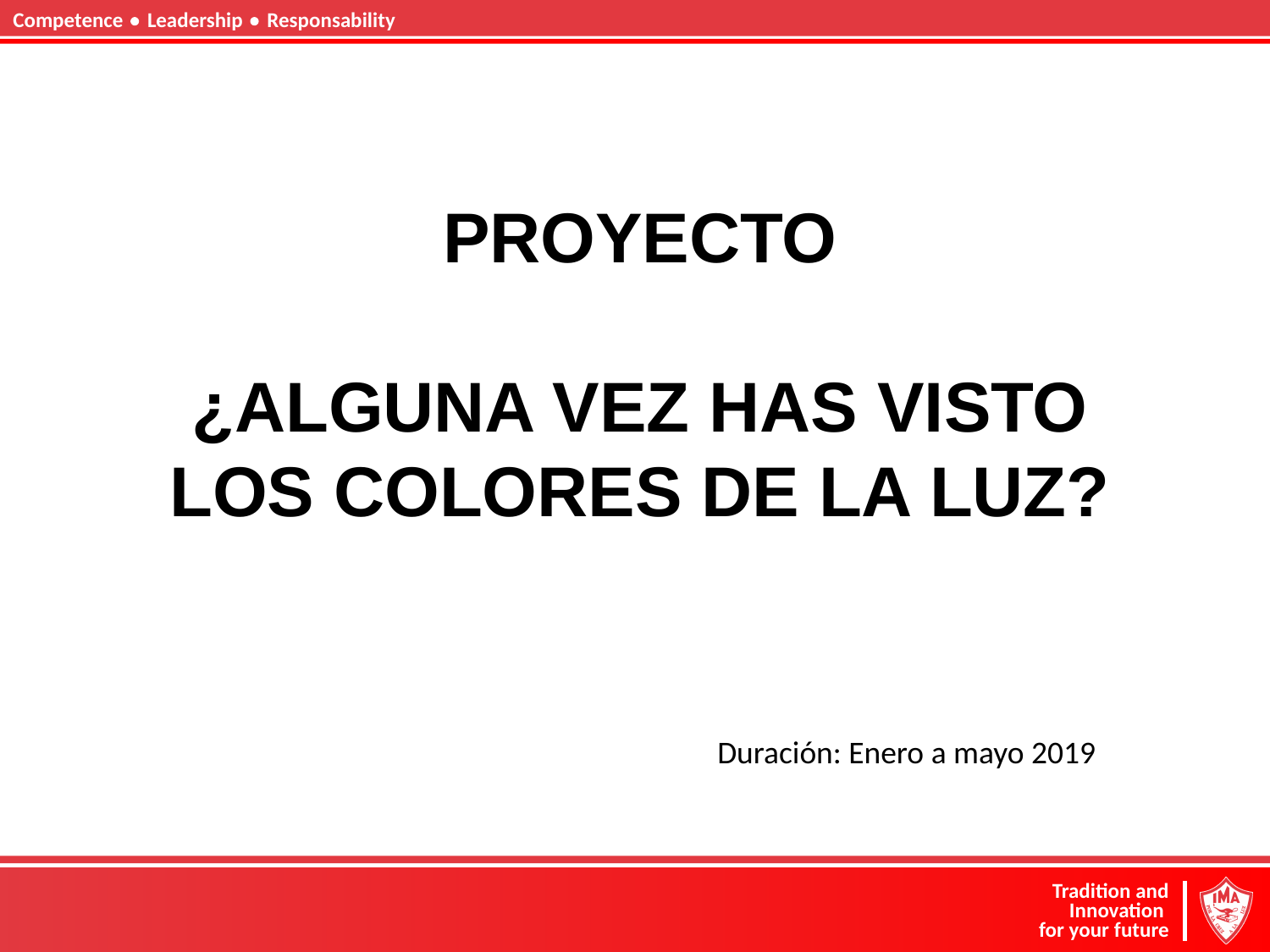

PROYECTO

¿ALGUNA VEZ HAS VISTO LOS COLORES DE LA LUZ?
Duración: Enero a mayo 2019